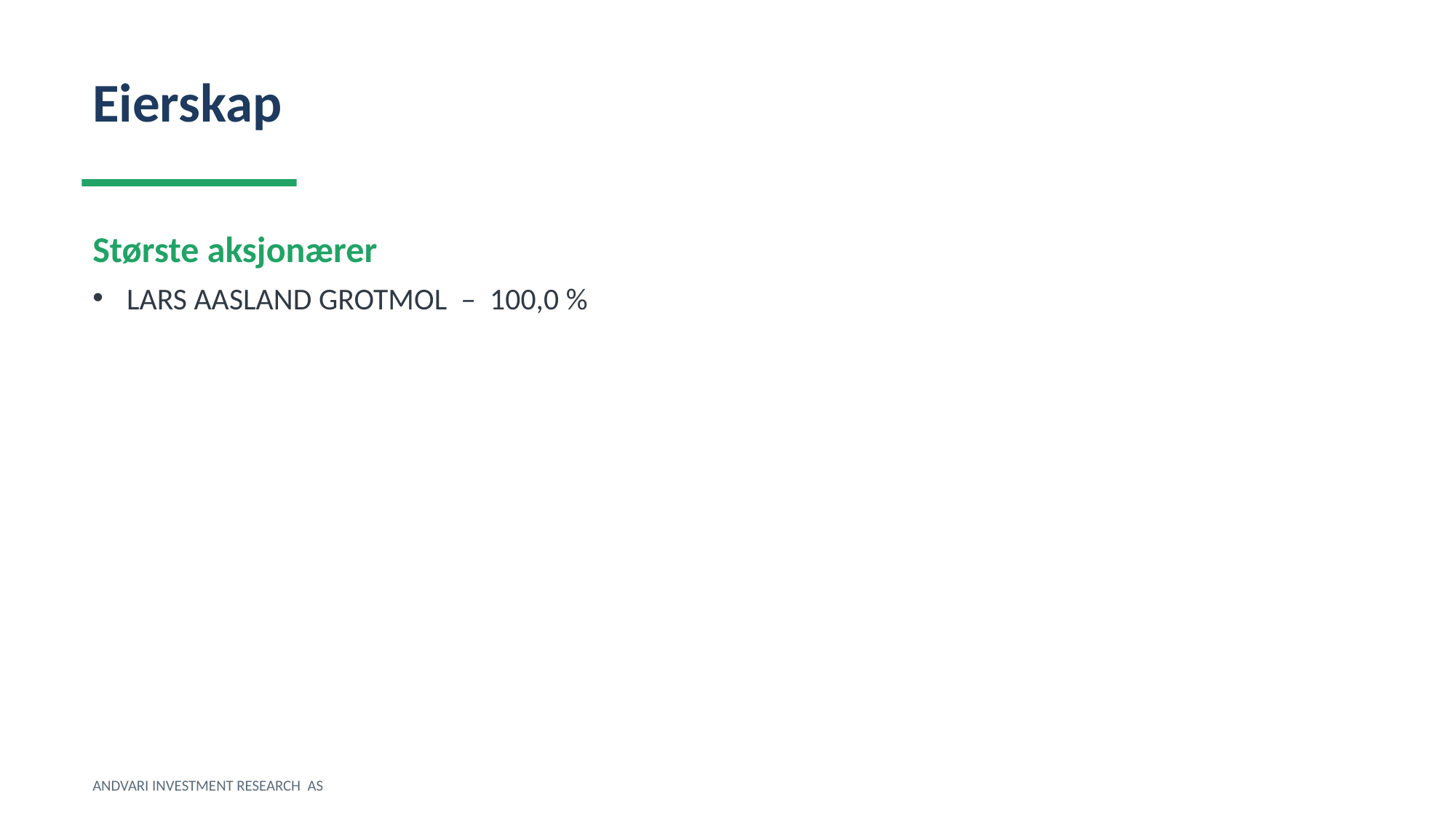

Eierskap

Største aksjonærer
LARS AASLAND GROTMOL  –  100,0 %
ANDVARI INVESTMENT RESEARCH  AS